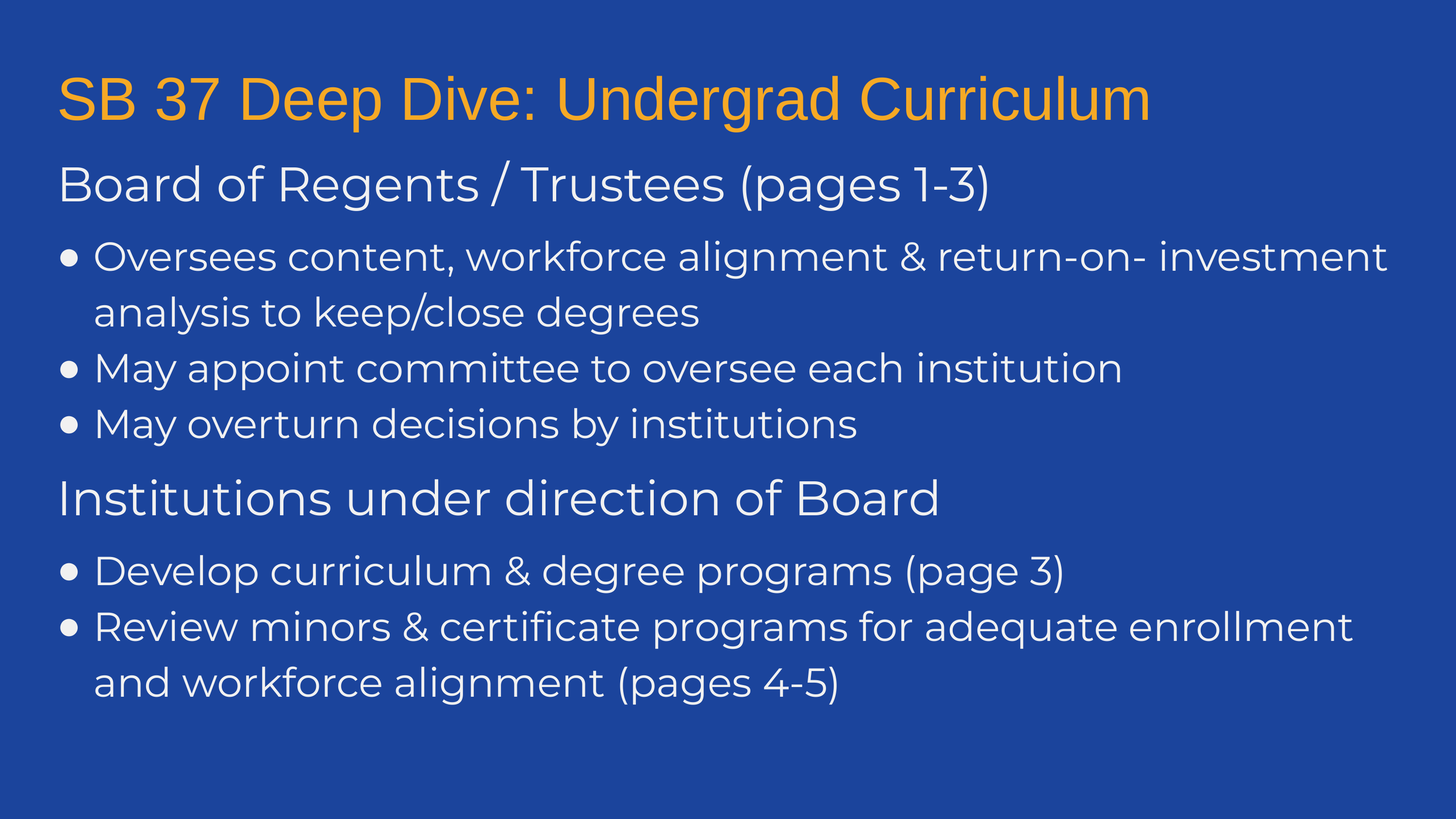

SB 37 Deep Dive: Undergrad Curriculum
Board of Regents / Trustees (pages 1-3)
Oversees content, workforce alignment & return-on- investment analysis to keep/close degrees
May appoint committee to oversee each institution
May overturn decisions by institutions
Institutions under direction of Board
Develop curriculum & degree programs (page 3)
Review minors & certificate programs for adequate enrollment and workforce alignment (pages 4-5)